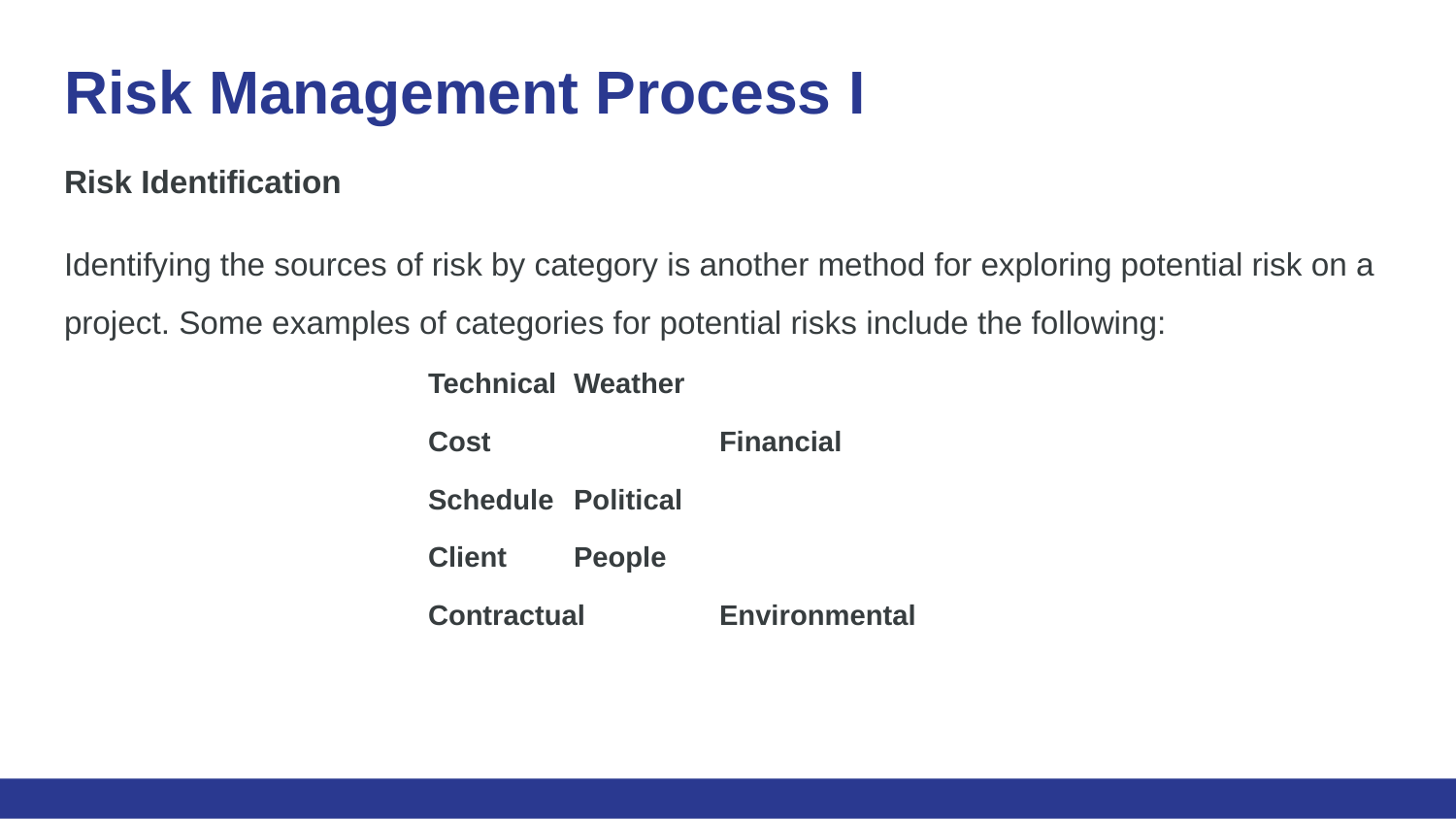

# Risk Management Process I
Risk Identification
Identifying the sources of risk by category is another method for exploring potential risk on a project. Some examples of categories for potential risks include the following:
Technical	Weather
Cost		Financial
Schedule	Political
Client	People
Contractual	Environmental